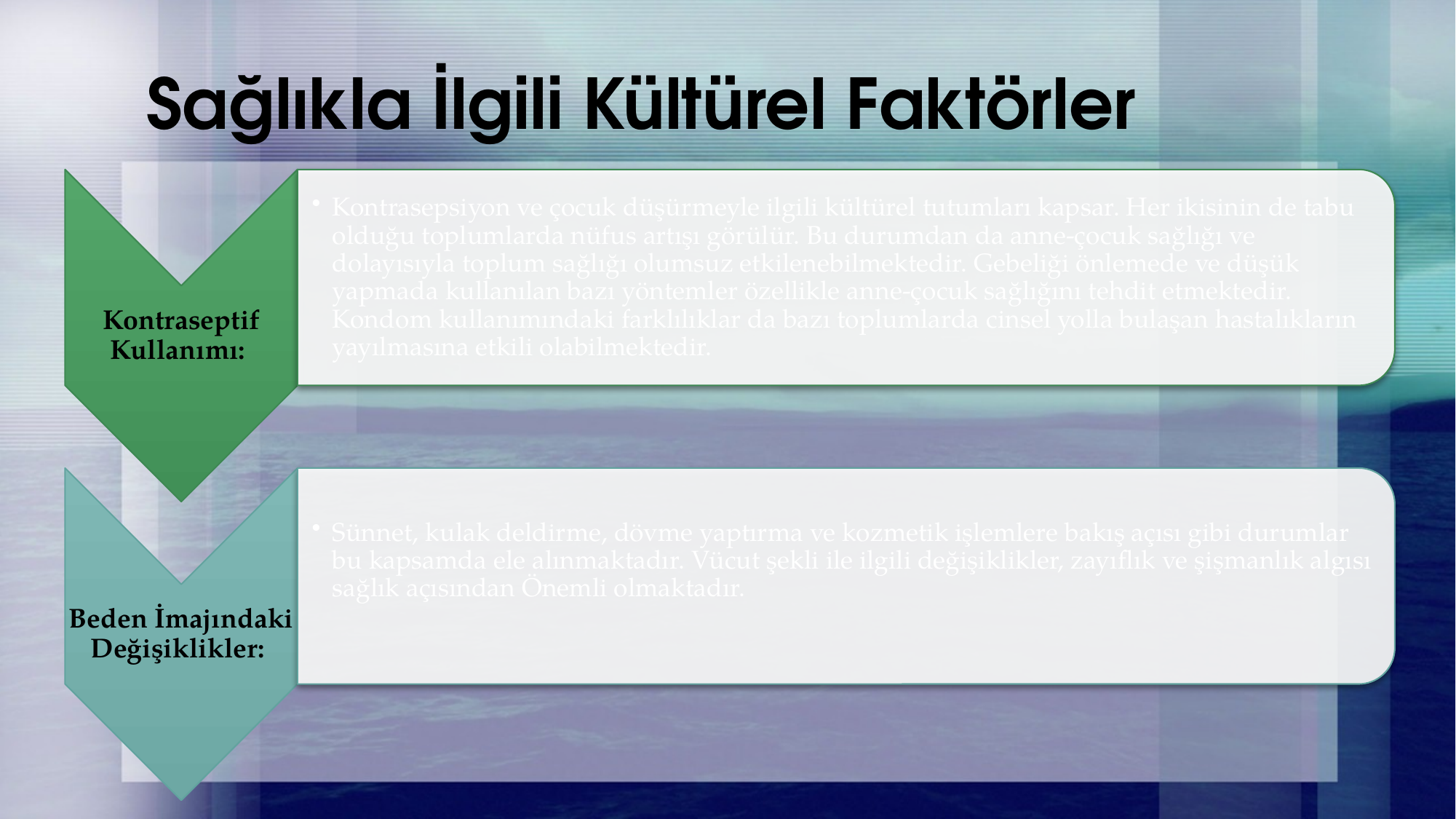

# Sağlıkla İlgili Kültürel Faktörler
Kontraseptif Kullanımı:
Kontrasepsiyon ve çocuk düşür­meyle ilgili kültürel tutumları kapsar. Her ikisinin de tabu olduğu toplumlarda nüfus artışı görülür. Bu durumdan da anne-çocuk sağlığı ve dolayısıyla toplum sağlığı olumsuz etkilenebilmektedir. Gebeliği önlemede ve düşük yapmada kullanılan bazı yöntemler özellikle anne-çocuk sağlığını tehdit etmektedir. Kondom kullanımındaki farklılıklar da bazı toplumlarda cinsel yolla bulaşan hastalıkların yayıl­masına etkili olabilmektedir.
Beden İmajındaki Değişiklikler:
Sünnet, kulak deldirme, dövme yaptırma ve kozmetik işlemlere bakış açısı gibi durumlar bu kapsamda ele alınmaktadır. Vücut şekli ile ilgili değişiklikler, zayıflık ve şişmanlık algısı sağlık açısından Önemli olmaktadır.